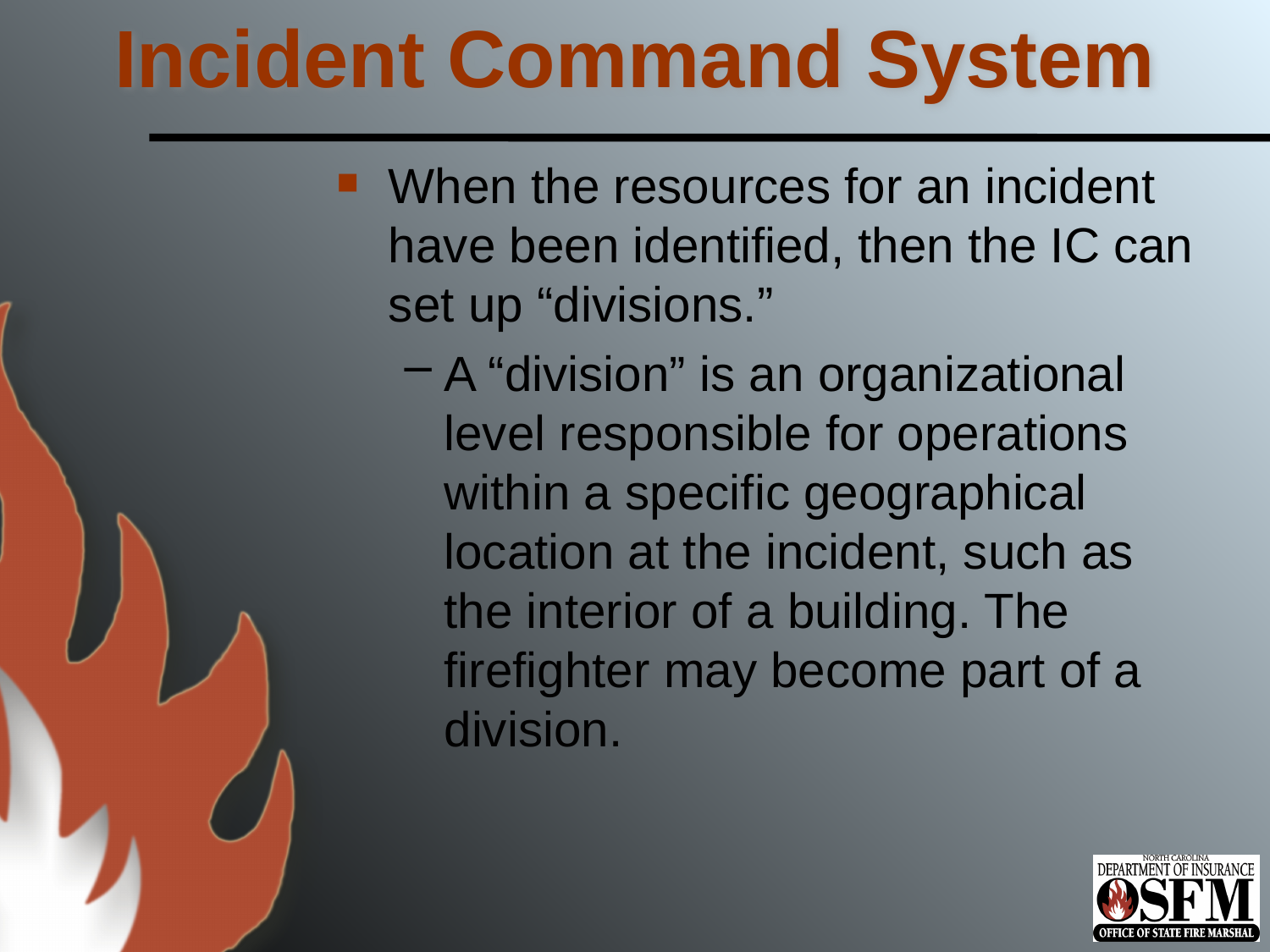

# Incident Command System
When the resources for an incident have been identified, then the IC can set up “divisions.”
A “division” is an organizational level responsible for operations within a specific geographical location at the incident, such as the interior of a building. The firefighter may become part of a division.